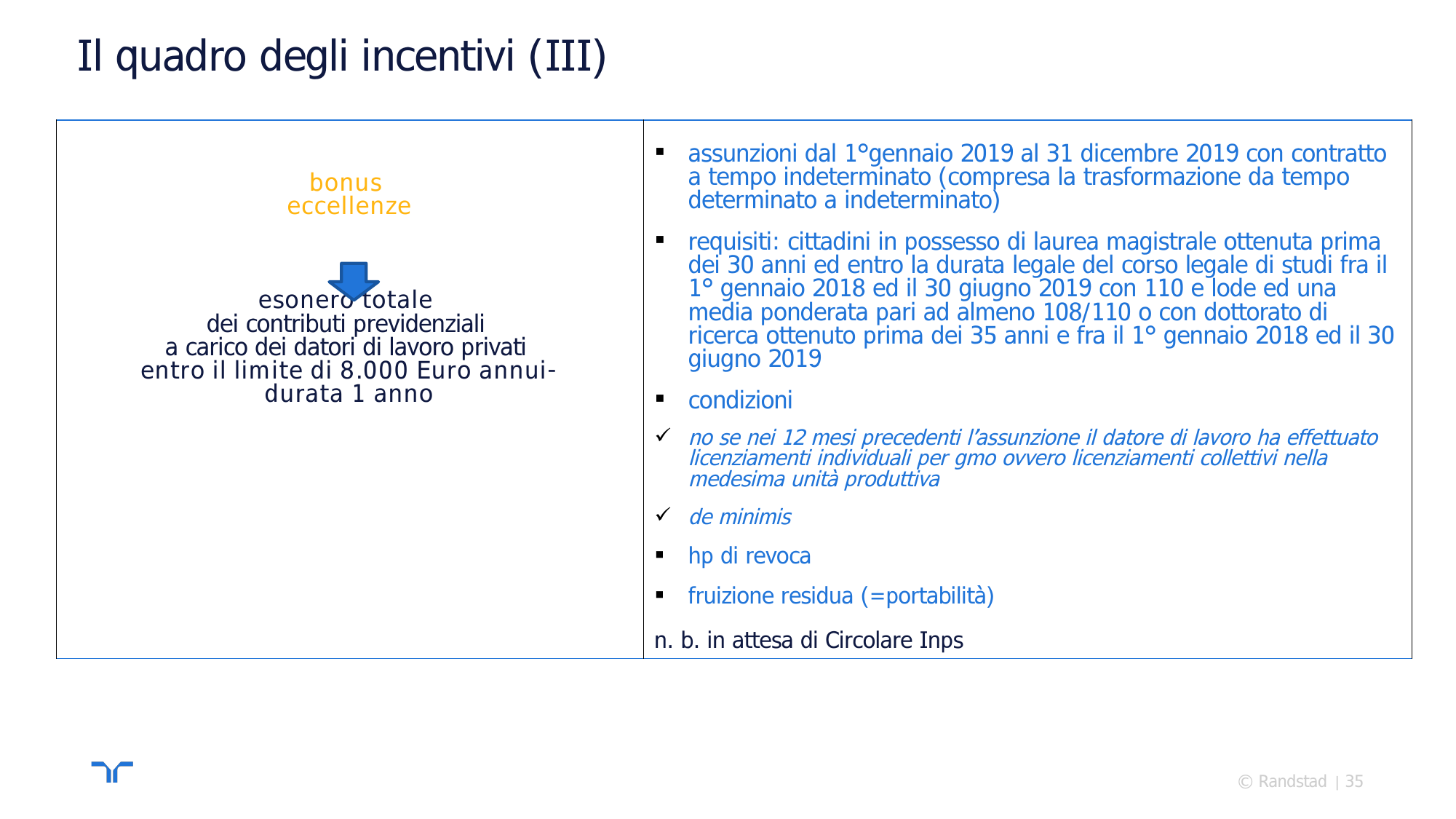

# Il quadro degli incentivi (III)
| bonus eccellenze esonero totale dei contributi previdenziali a carico dei datori di lavoro privati entro il limite di 8.000 Euro annui- durata 1 anno | assunzioni dal 1°gennaio 2019 al 31 dicembre 2019 con contratto a tempo indeterminato (compresa la trasformazione da tempo determinato a indeterminato) requisiti: cittadini in possesso di laurea magistrale ottenuta prima dei 30 anni ed entro la durata legale del corso legale di studi fra il 1° gennaio 2018 ed il 30 giugno 2019 con 110 e lode ed una media ponderata pari ad almeno 108/110 o con dottorato di ricerca ottenuto prima dei 35 anni e fra il 1° gennaio 2018 ed il 30 giugno 2019 condizioni no se nei 12 mesi precedenti l’assunzione il datore di lavoro ha effettuato licenziamenti individuali per gmo ovvero licenziamenti collettivi nella medesima unità produttiva de minimis hp di revoca fruizione residua (=portabilità) n. b. in attesa di Circolare Inps |
| --- | --- |

© Randstad
35